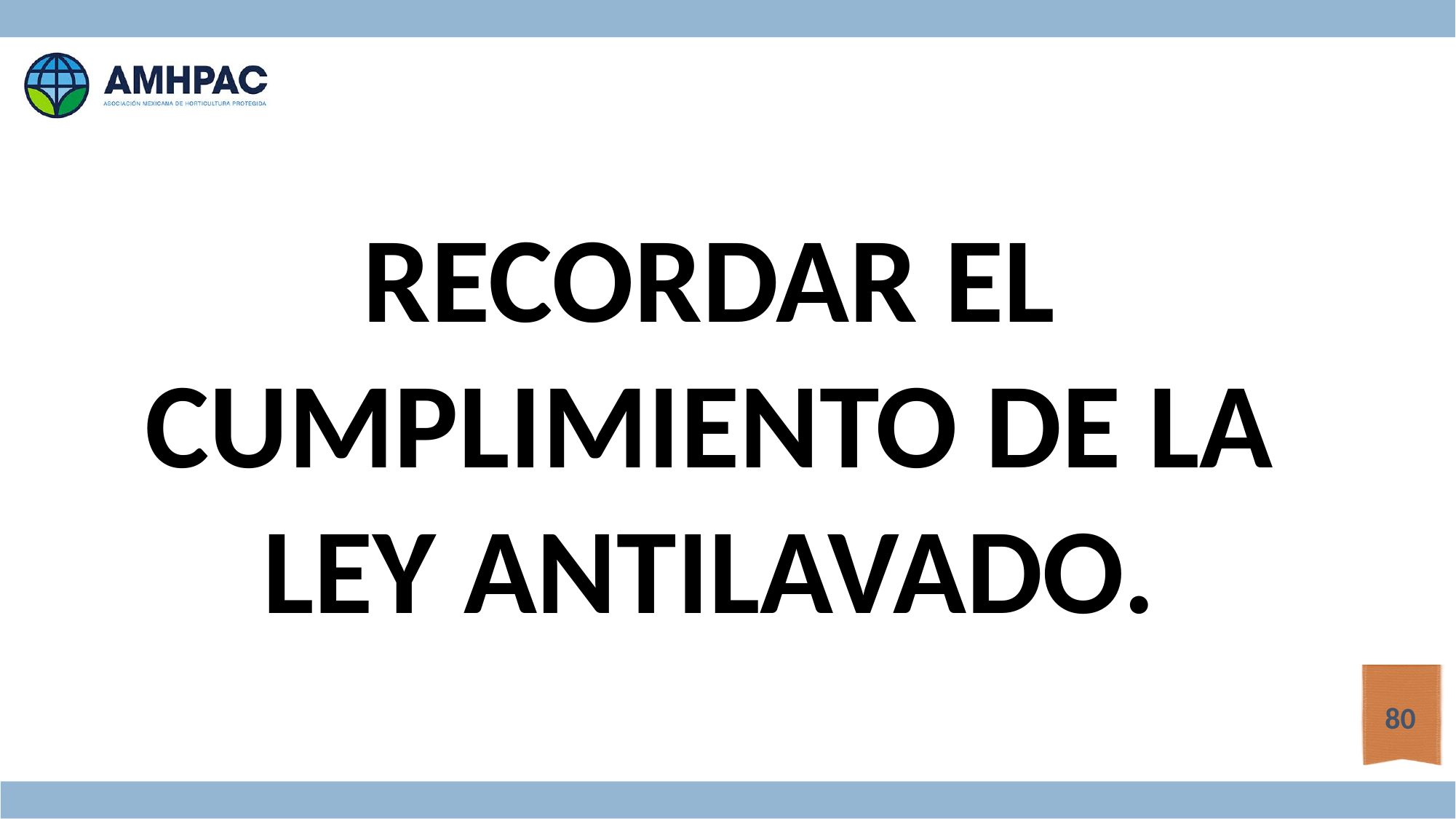

RECORDAR EL CUMPLIMIENTO DE LA LEY ANTILAVADO.
80